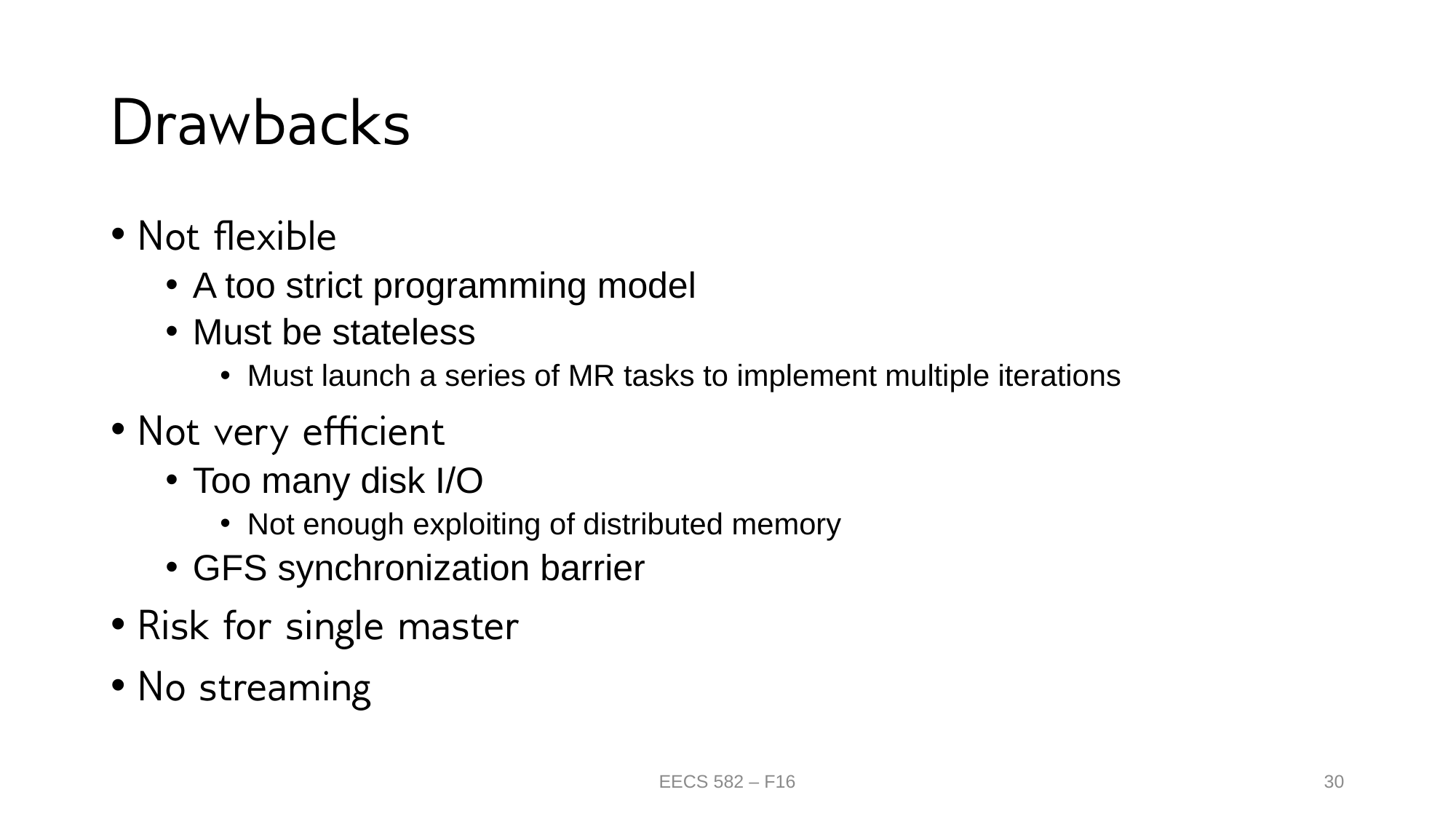

# Drawbacks
Not flexible
A too strict programming model
Must be stateless
Must launch a series of MR tasks to implement multiple iterations
Not very efficient
Too many disk I/O
Not enough exploiting of distributed memory
GFS synchronization barrier
Risk for single master
No streaming
EECS 582 – F16
30